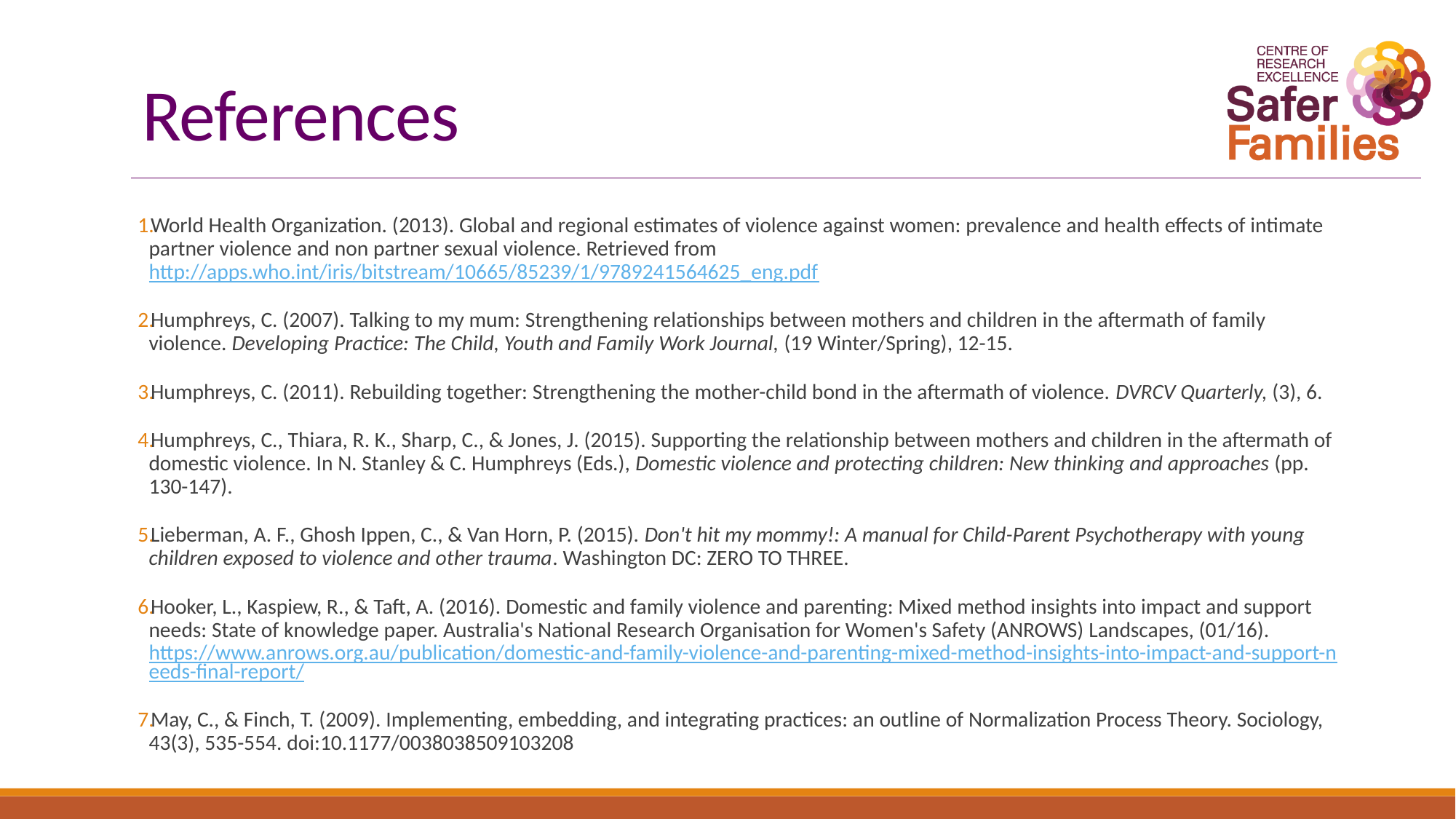

# References
World Health Organization. (2013). Global and regional estimates of violence against women: prevalence and health effects of intimate partner violence and non partner sexual violence. Retrieved from http://apps.who.int/iris/bitstream/10665/85239/1/9789241564625_eng.pdf
Humphreys, C. (2007). Talking to my mum: Strengthening relationships between mothers and children in the aftermath of family violence. Developing Practice: The Child, Youth and Family Work Journal, (19 Winter/Spring), 12-15.
Humphreys, C. (2011). Rebuilding together: Strengthening the mother-child bond in the aftermath of violence. DVRCV Quarterly, (3), 6.
Humphreys, C., Thiara, R. K., Sharp, C., & Jones, J. (2015). Supporting the relationship between mothers and children in the aftermath of domestic violence. In N. Stanley & C. Humphreys (Eds.), Domestic violence and protecting children: New thinking and approaches (pp. 130-147).
Lieberman, A. F., Ghosh Ippen, C., & Van Horn, P. (2015). Don't hit my mommy!: A manual for Child-Parent Psychotherapy with young children exposed to violence and other trauma. Washington DC: ZERO TO THREE.
Hooker, L., Kaspiew, R., & Taft, A. (2016). Domestic and family violence and parenting: Mixed method insights into impact and support needs: State of knowledge paper. Australia's National Research Organisation for Women's Safety (ANROWS) Landscapes, (01/16). https://www.anrows.org.au/publication/domestic-and-family-violence-and-parenting-mixed-method-insights-into-impact-and-support-needs-final-report/
May, C., & Finch, T. (2009). Implementing, embedding, and integrating practices: an outline of Normalization Process Theory. Sociology, 43(3), 535-554. doi:10.1177/0038038509103208